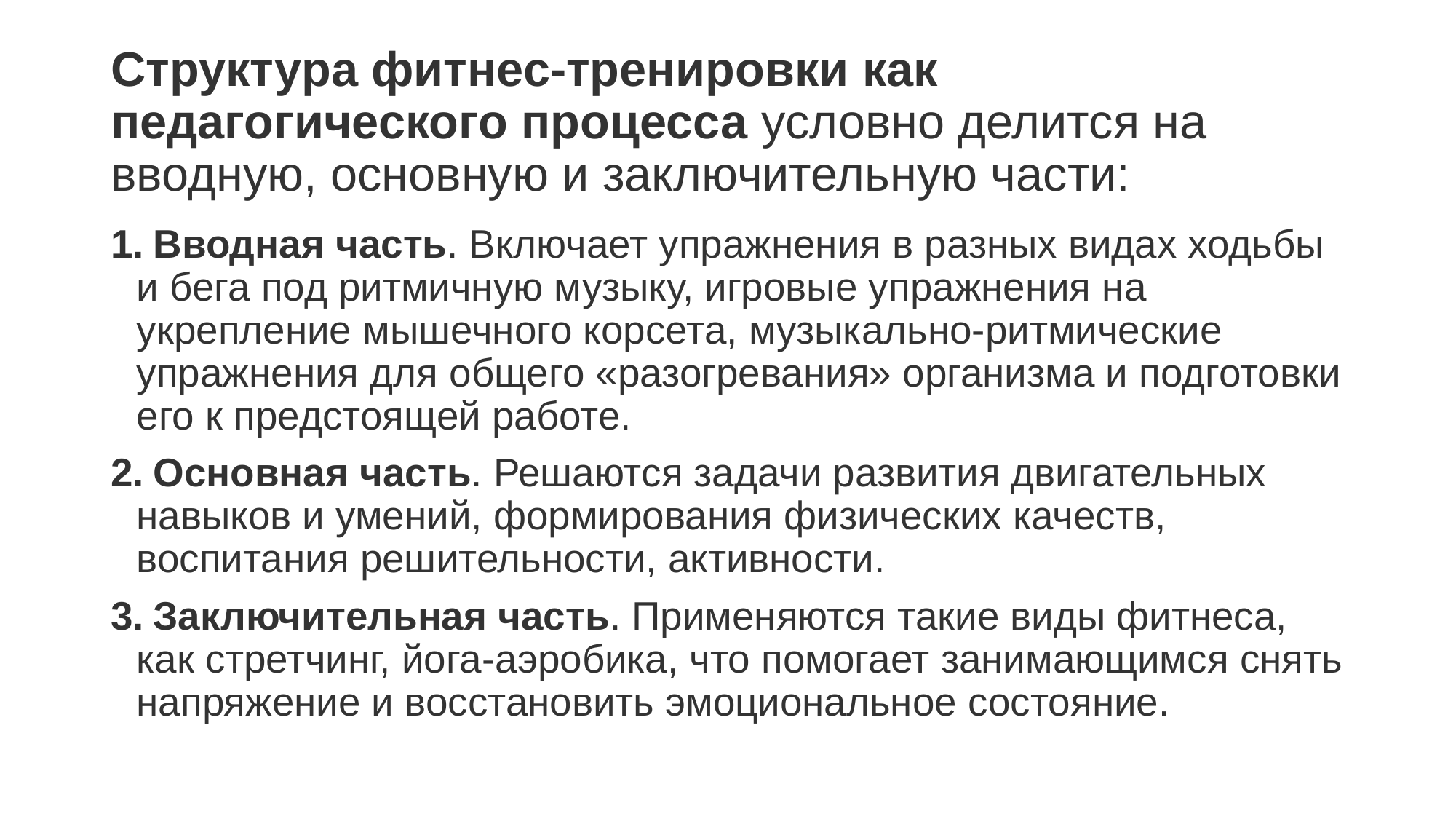

# Структура фитнес-тренировки как педагогического процесса условно делится на вводную, основную и заключительную части:
 Вводная часть. Включает упражнения в разных видах ходьбы и бега под ритмичную музыку, игровые упражнения на укрепление мышечного корсета, музыкально-ритмические упражнения для общего «разогревания» организма и подготовки его к предстоящей работе.
 Основная часть. Решаются задачи развития двигательных навыков и умений, формирования физических качеств, воспитания решительности, активности.
 Заключительная часть. Применяются такие виды фитнеса, как стретчинг, йога-аэробика, что помогает занимающимся снять напряжение и восстановить эмоциональное состояние.